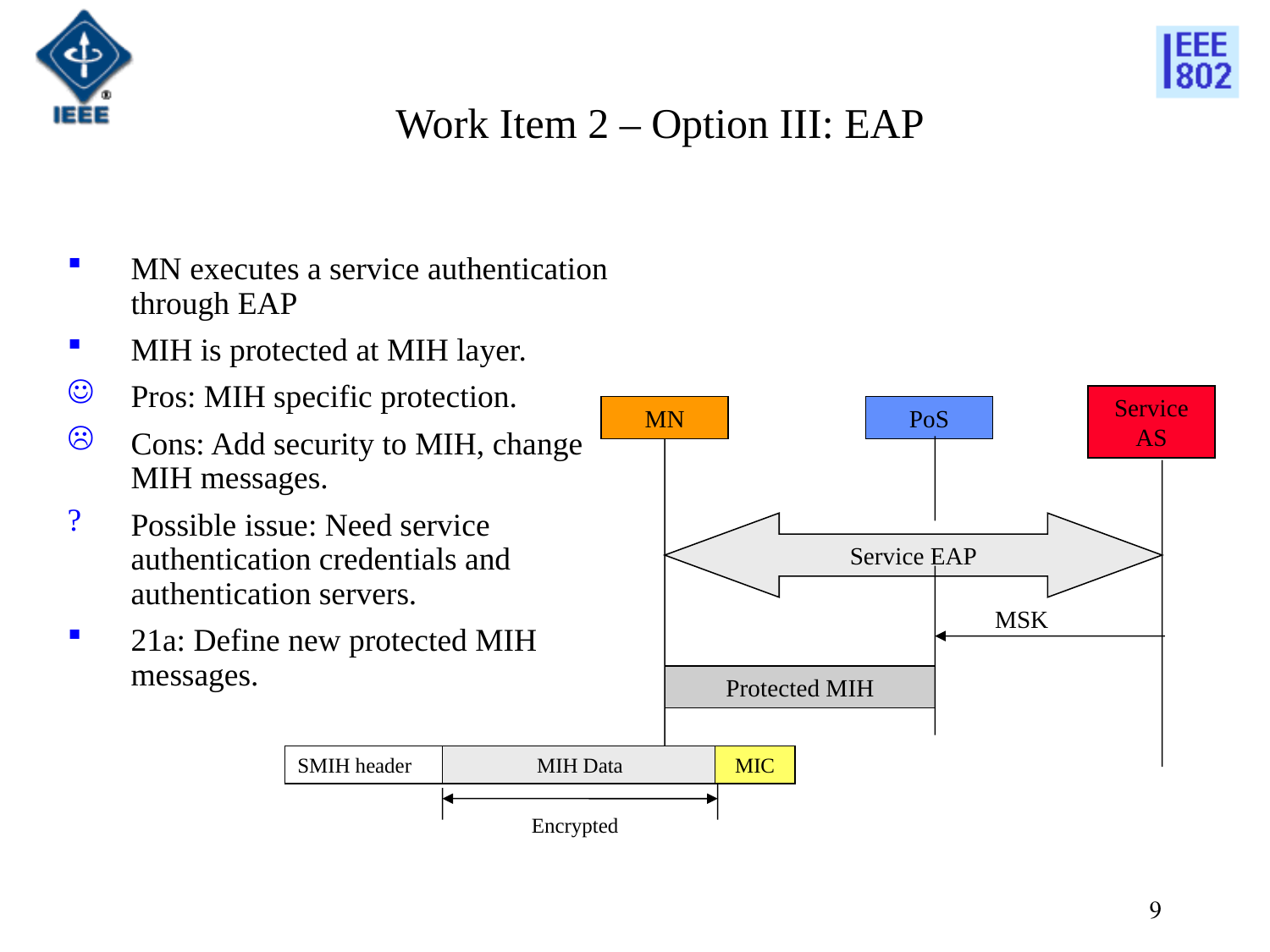

Work Item 2 – Option III: EAP
MN executes a service authentication through EAP
MIH is protected at MIH layer.
Pros: MIH specific protection.
Cons: Add security to MIH, change MIH messages.
Possible issue: Need service authentication credentials and authentication servers.
21a: Define new protected MIH messages.
Service AS
MN
PoS

Service EAP

MSK

Protected MIH
SMIH header
MIH Data
MIC

Encrypted
9